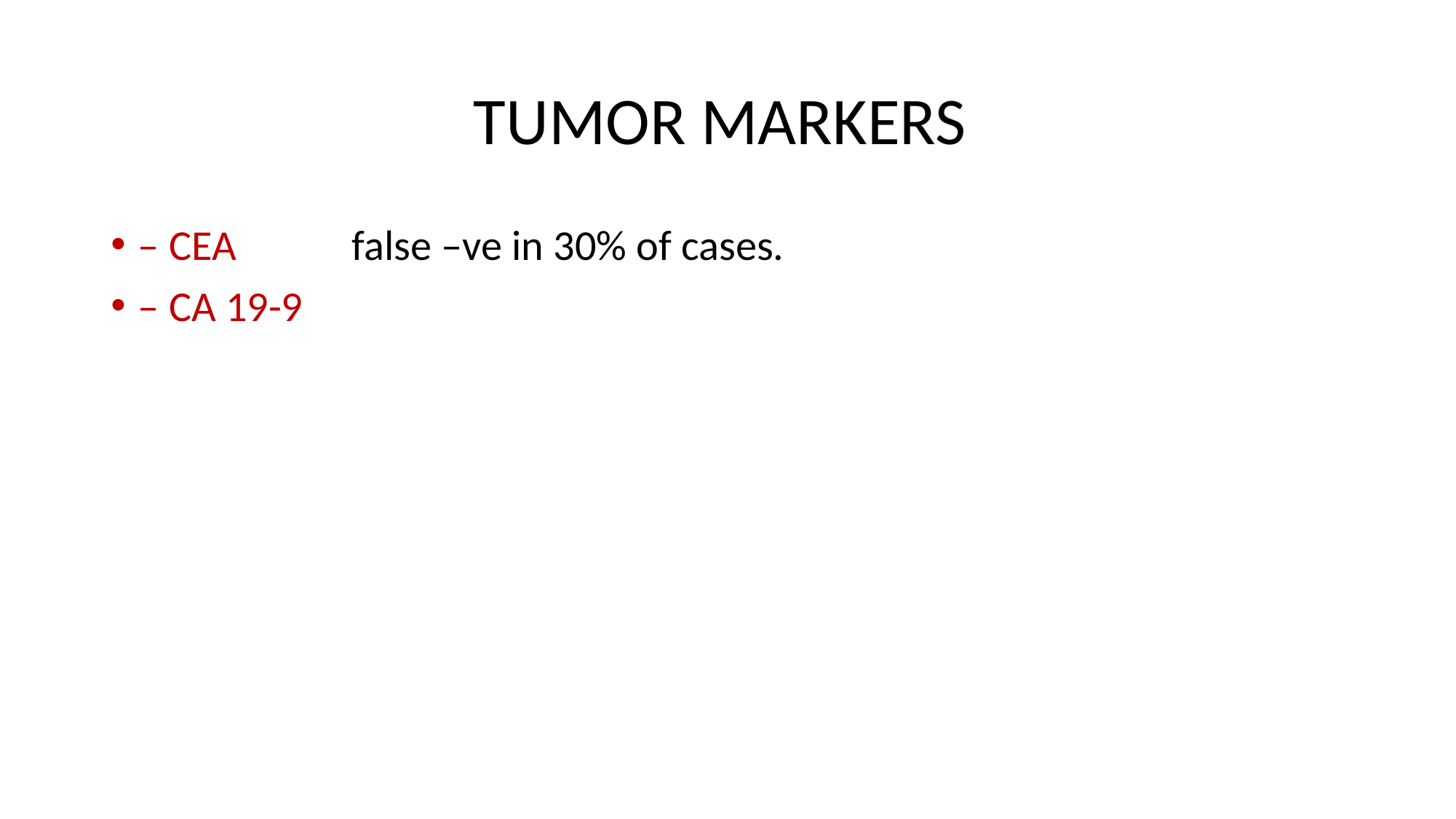

# TUMOR MARKERS
– CEA            false –ve in 30% of cases.
– CA 19-9